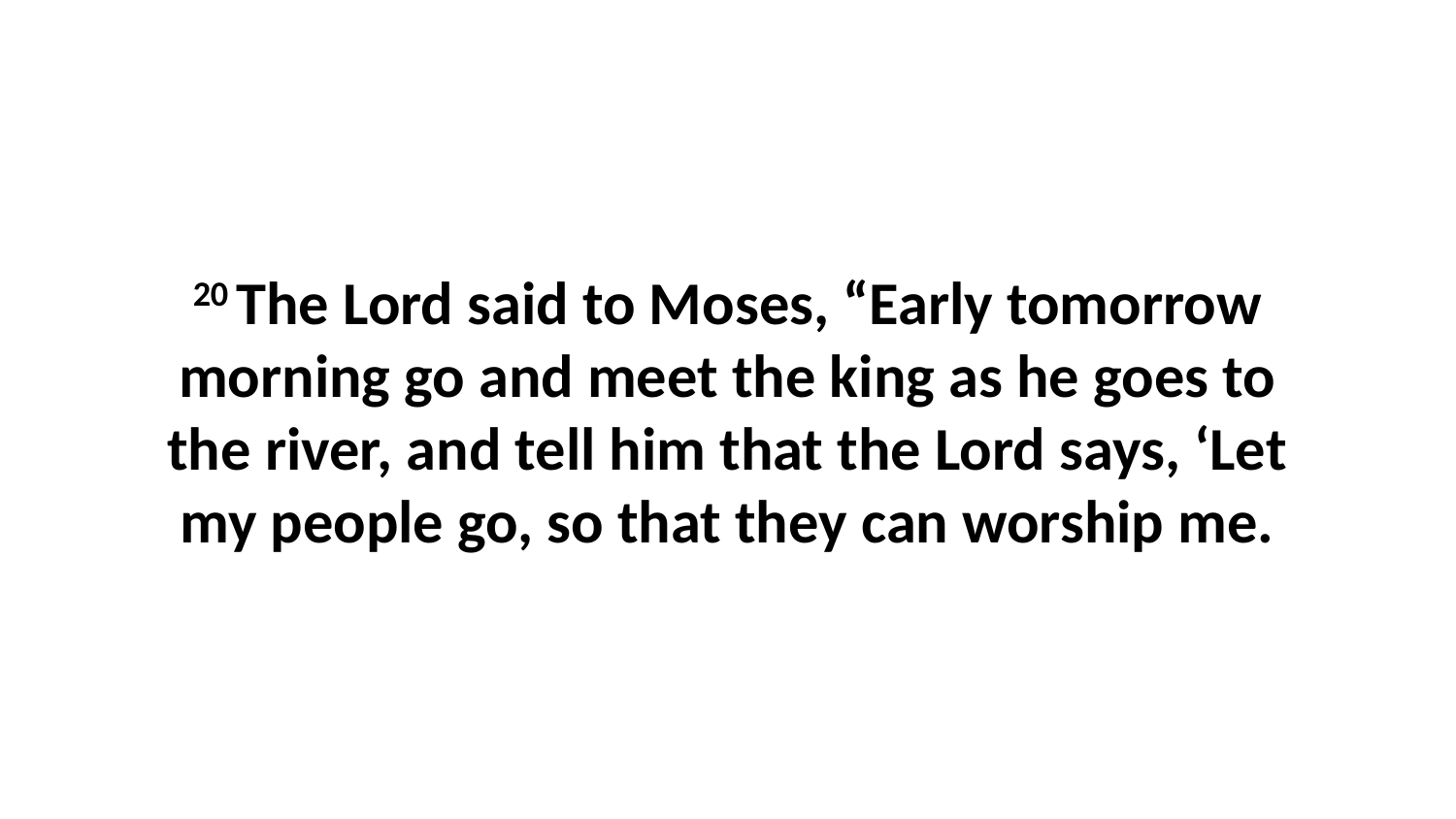

20 The Lord said to Moses, “Early tomorrow morning go and meet the king as he goes to the river, and tell him that the Lord says, ‘Let my people go, so that they can worship me.